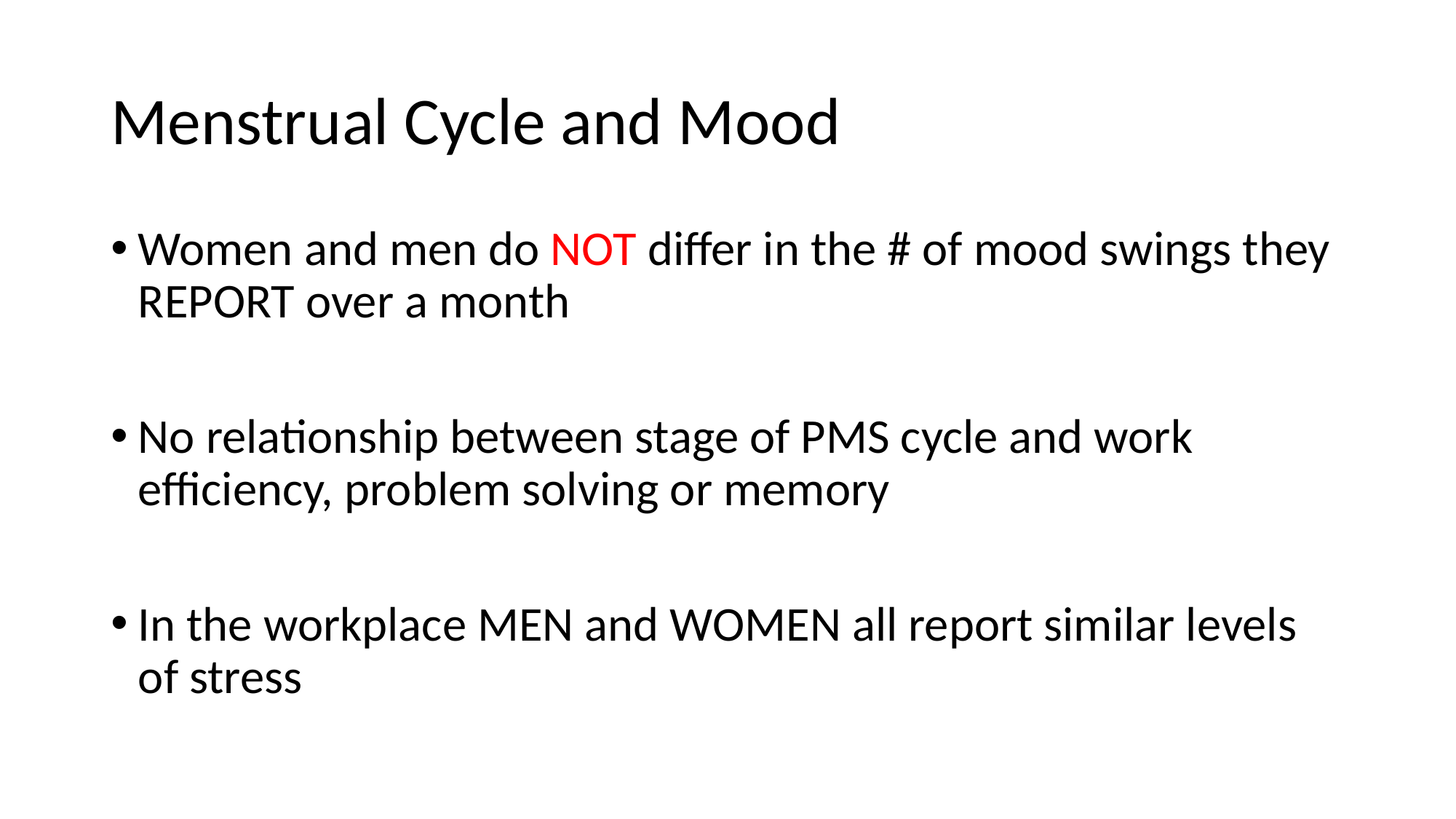

# Menstrual Cycle and Mood
Women and men do NOT differ in the # of mood swings they REPORT over a month

No relationship between stage of PMS cycle and work efficiency, problem solving or memory

In the workplace MEN and WOMEN all report similar levels of stress